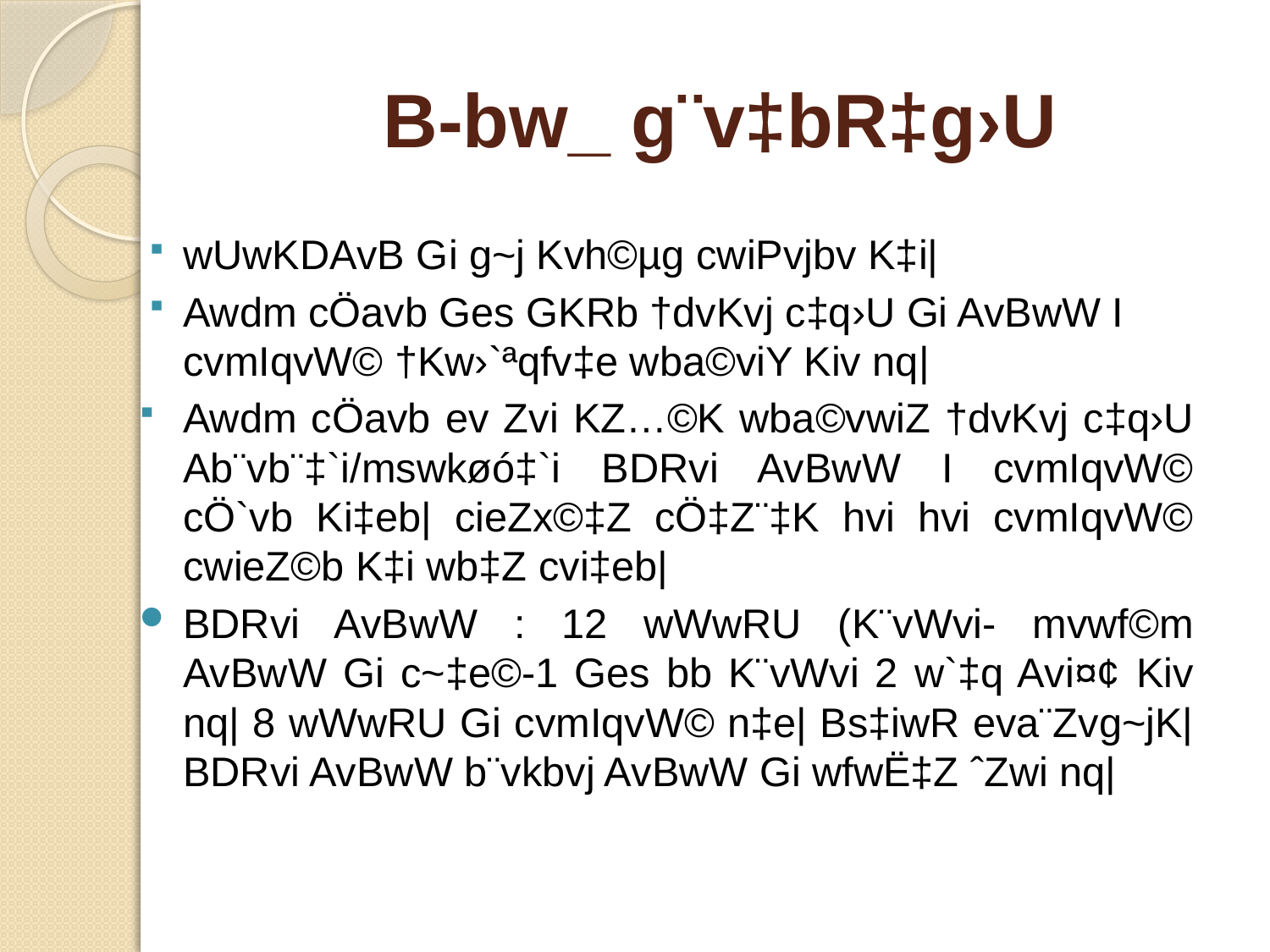

# B-bw_ g¨v‡bR‡g›U
wUwKDAvB Gi g~j Kvh©µg cwiPvjbv K‡i|
Awdm cÖavb Ges GKRb †dvKvj c‡q›U Gi AvBwW I cvmIqvW© †Kw›`ªqfv‡e wba©viY Kiv nq|
Awdm cÖavb ev Zvi KZ…©K wba©vwiZ †dvKvj c‡q›U Ab¨vb¨‡`i/mswkøó‡`i BDRvi AvBwW I cvmIqvW© cÖ`vb Ki‡eb| cieZx©‡Z cÖ‡Z¨‡K hvi hvi cvmIqvW© cwieZ©b K‡i wb‡Z cvi‡eb|
BDRvi AvBwW : 12 wWwRU (K¨vWvi- mvwf©m AvBwW Gi c~‡e©-1 Ges bb K¨vWvi 2 w`‡q Avi¤¢ Kiv nq| 8 wWwRU Gi cvmIqvW© n‡e| Bs‡iwR eva¨Zvg~jK| BDRvi AvBwW b¨vkbvj AvBwW Gi wfwË‡Z ˆZwi nq|